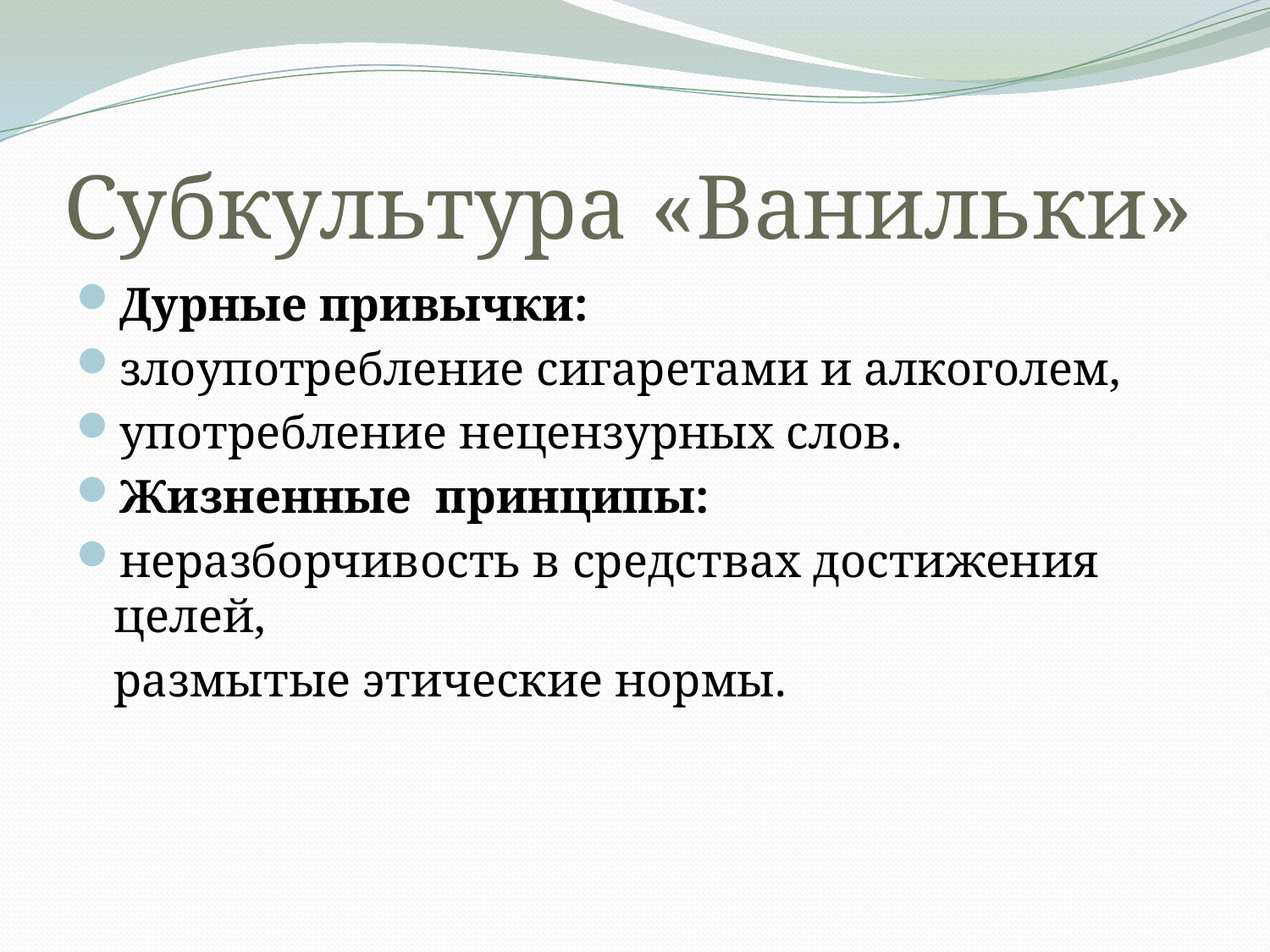

# Субкультура «Ванильки»
Дурные привычки:
злоупотребление сигаретами и алкоголем,
употребление нецензурных слов.
Жизненные  принципы:
неразборчивость в средствах достижения целей,
	размытые этические нормы.